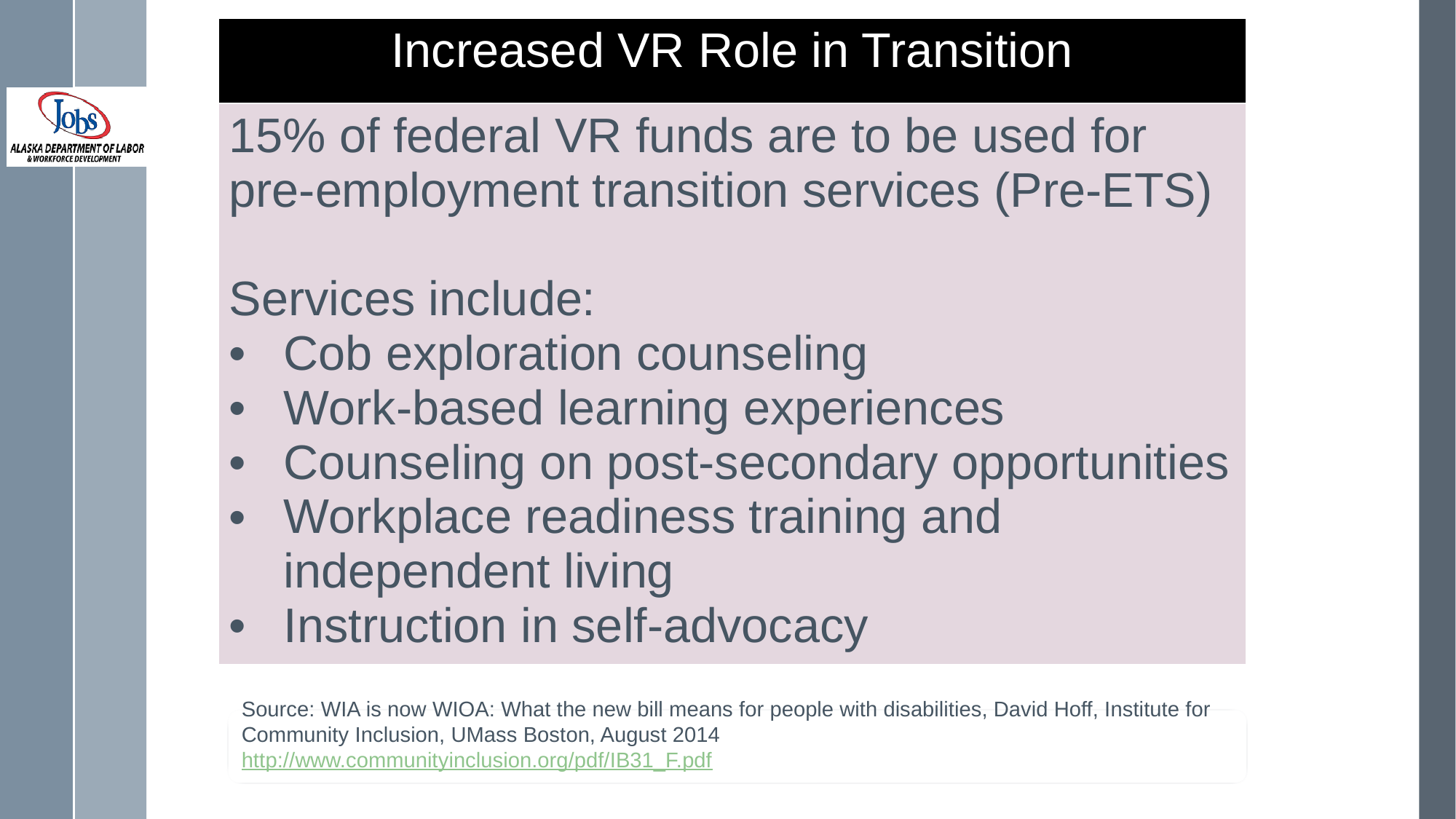

| Increased VR Role in Transition |
| --- |
| 15% of federal VR funds are to be used for pre-employment transition services (Pre-ETS) Services include: Cob exploration counseling Work-based learning experiences Counseling on post-secondary opportunities Workplace readiness training and independent living Instruction in self-advocacy |
Source: WIA is now WIOA: What the new bill means for people with disabilities, David Hoff, Institute for Community Inclusion, UMass Boston, August 2014
http://www.communityinclusion.org/pdf/IB31_F.pdf